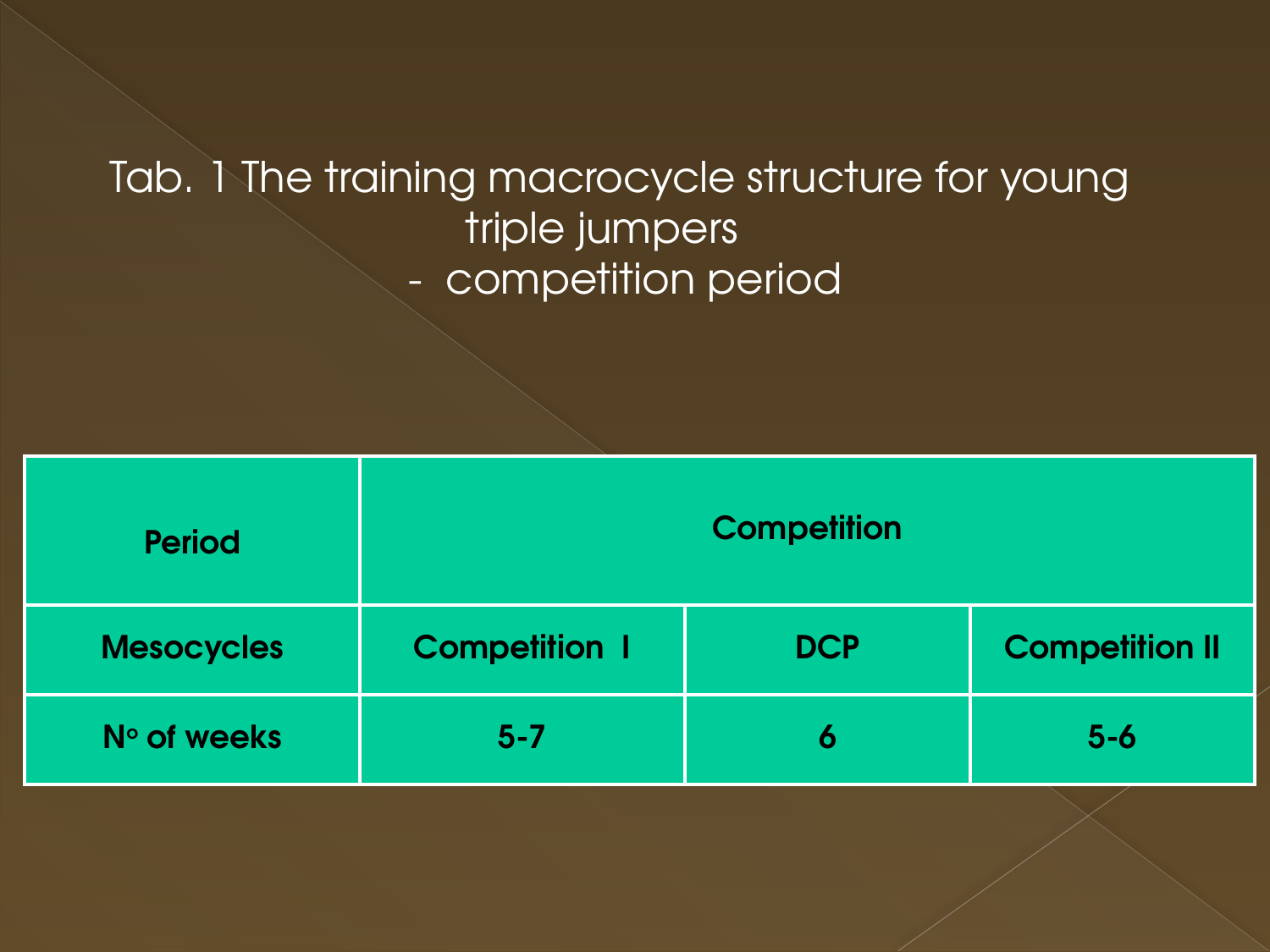

Tab. 1 The training macrocycle structure for young triple jumpers
 -  competition period

| Period | Competition |  |  |
| --- | --- | --- | --- |
| Mesocycles | Competition I | DCP | Competition II |
| No of weeks | 5-7 | 6 | 5-6 |